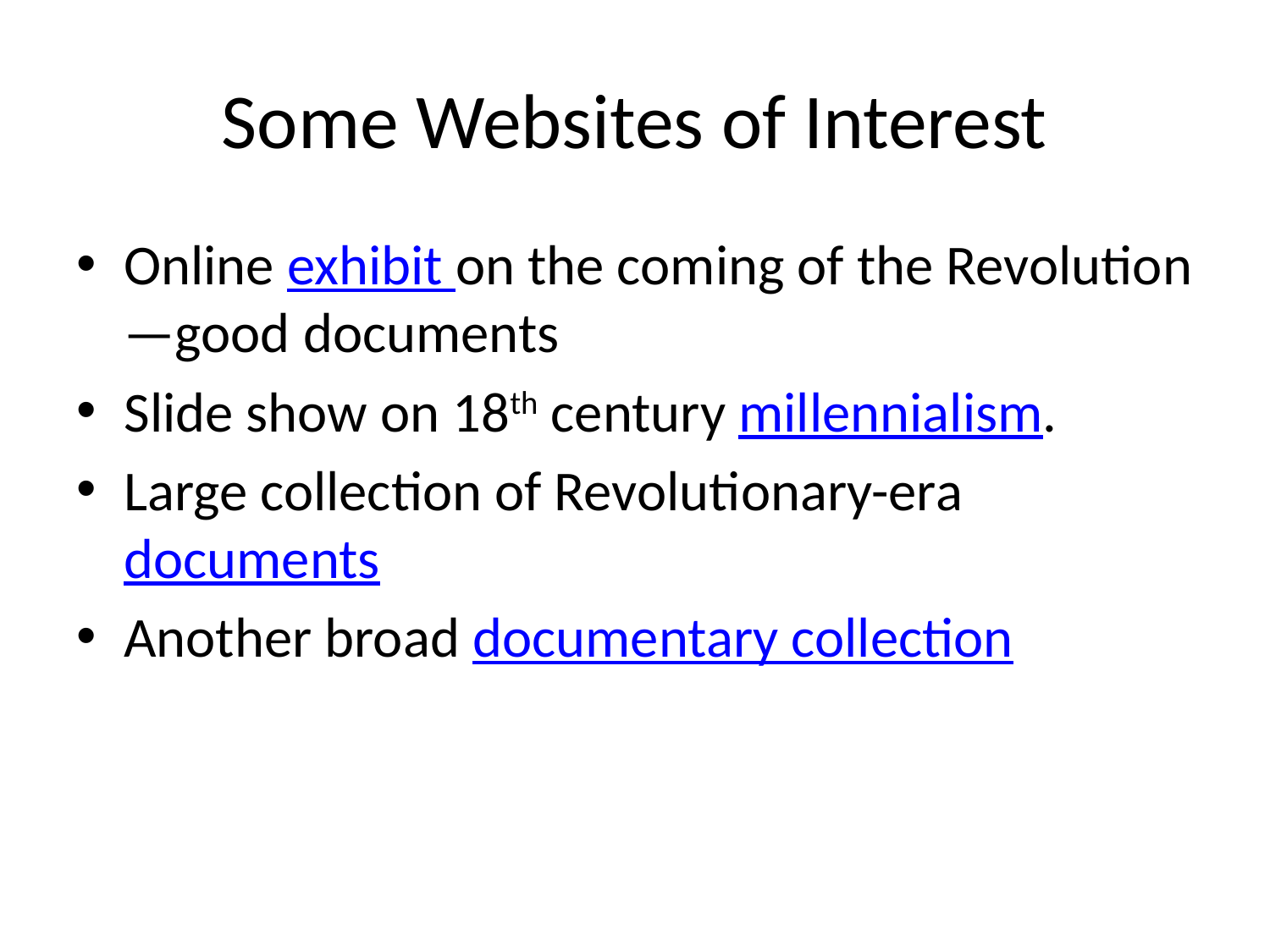

# Some Websites of Interest
Online exhibit on the coming of the Revolution—good documents
Slide show on 18th century millennialism.
Large collection of Revolutionary-era documents
Another broad documentary collection